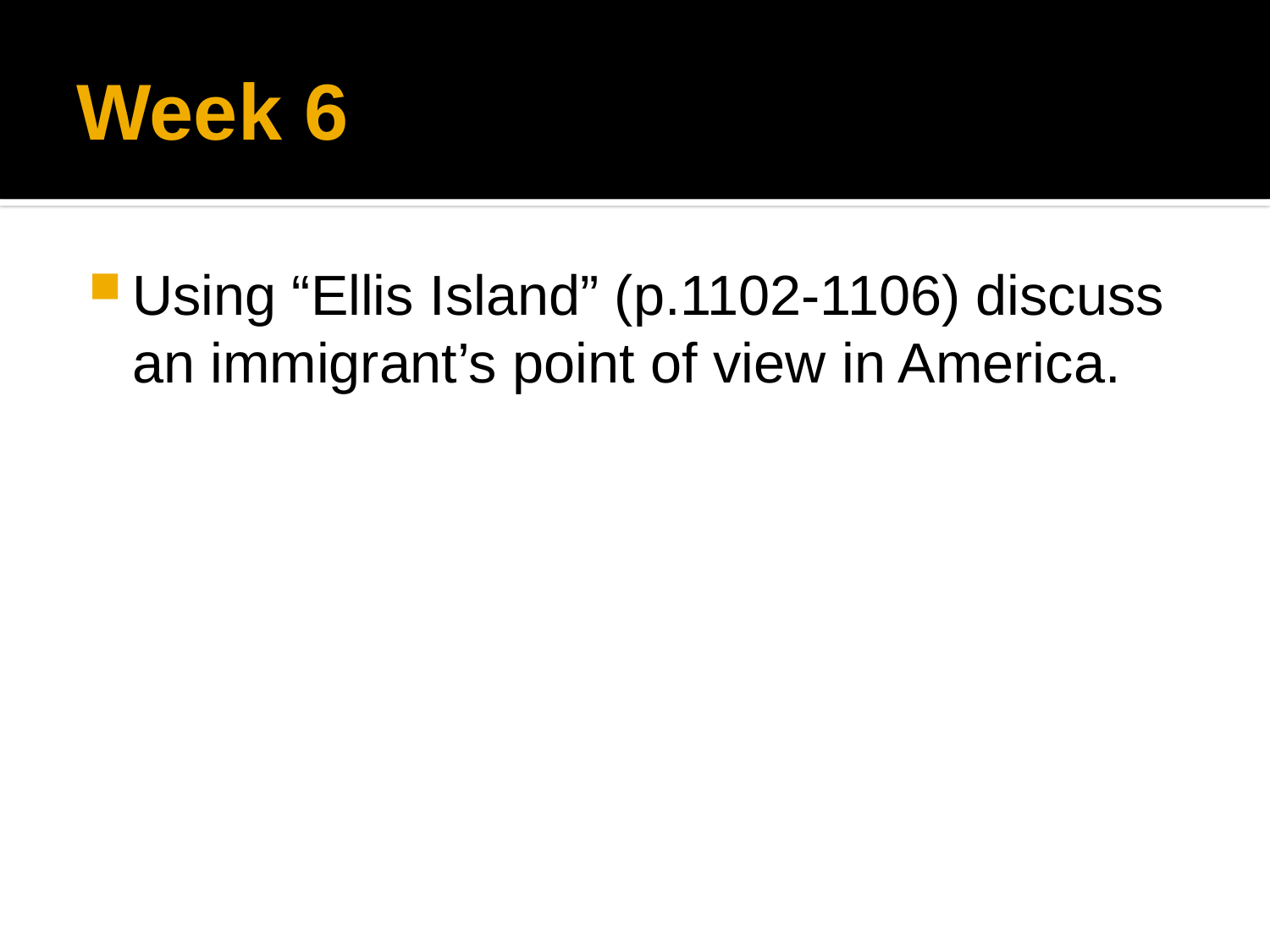

# Week 6
Using “Ellis Island” (p.1102-1106) discuss an immigrant’s point of view in America.